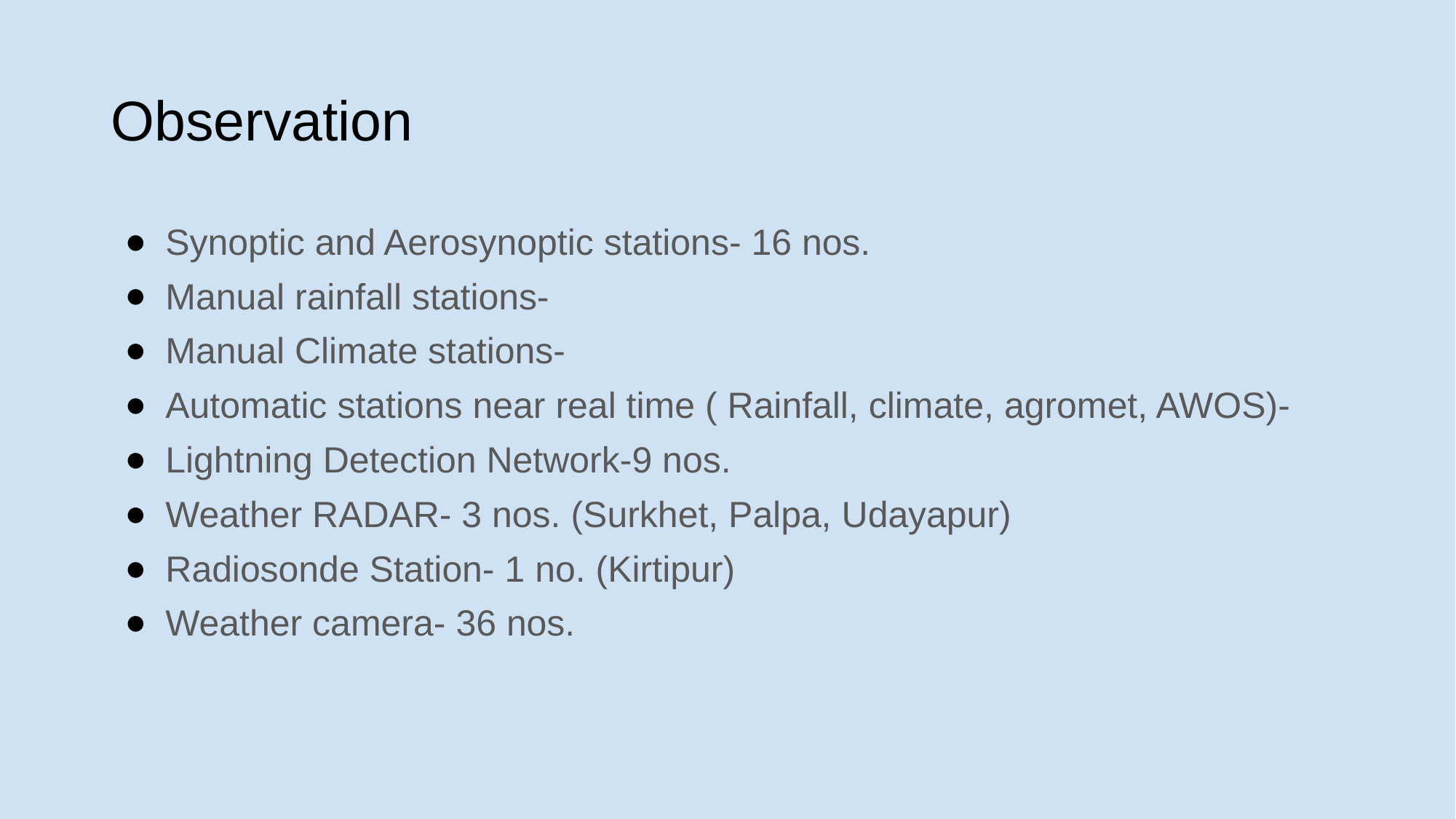

# Observation
Synoptic and Aerosynoptic stations- 16 nos.
Manual rainfall stations-
Manual Climate stations-
Automatic stations near real time ( Rainfall, climate, agromet, AWOS)-
Lightning Detection Network-9 nos.
Weather RADAR- 3 nos. (Surkhet, Palpa, Udayapur)
Radiosonde Station- 1 no. (Kirtipur)
Weather camera- 36 nos.